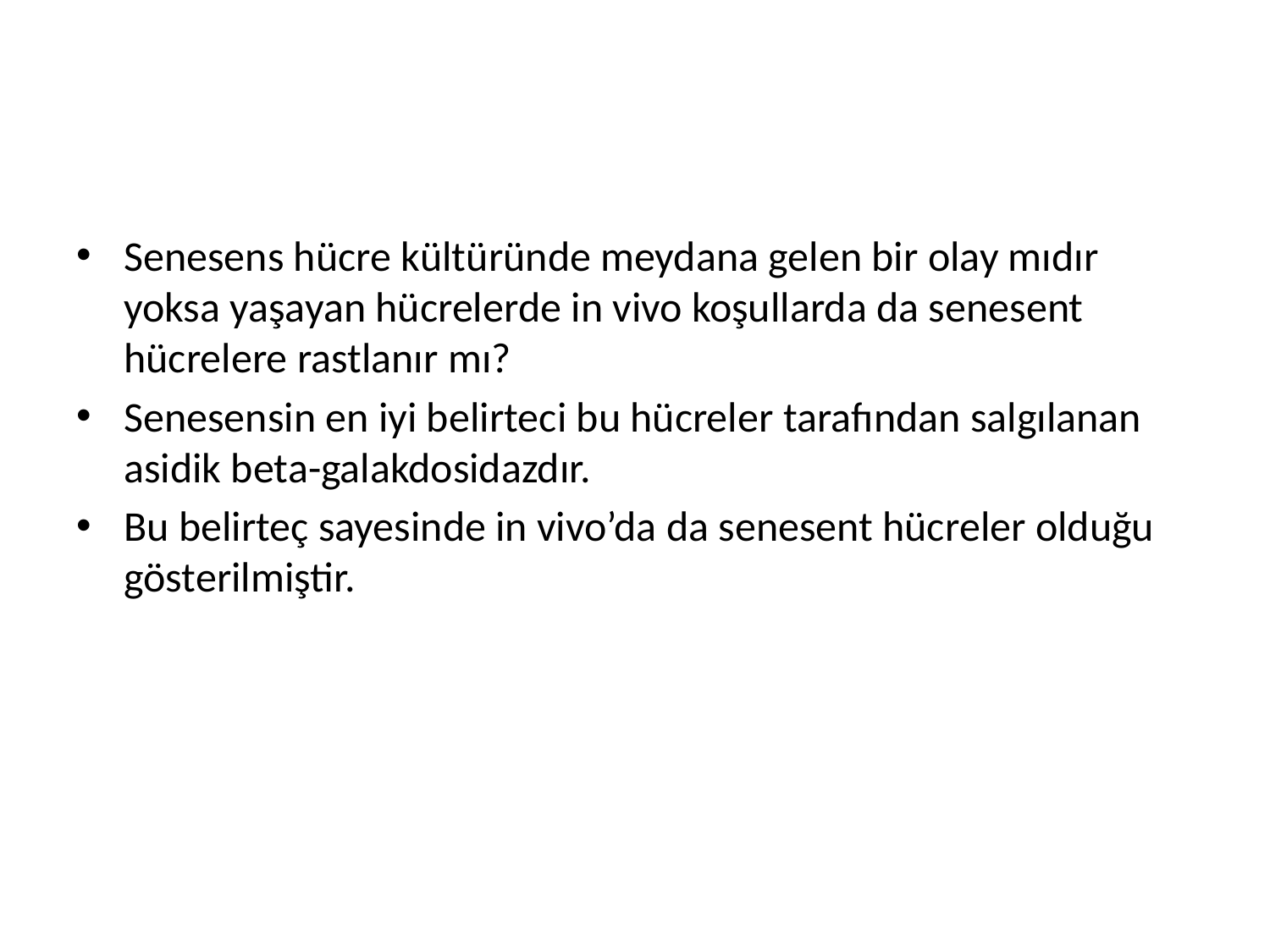

#
Senesens hücre kültüründe meydana gelen bir olay mıdır yoksa yaşayan hücrelerde in vivo koşullarda da senesent hücrelere rastlanır mı?
Senesensin en iyi belirteci bu hücreler tarafından salgılanan asidik beta-galakdosidazdır.
Bu belirteç sayesinde in vivo’da da senesent hücreler olduğu gösterilmiştir.